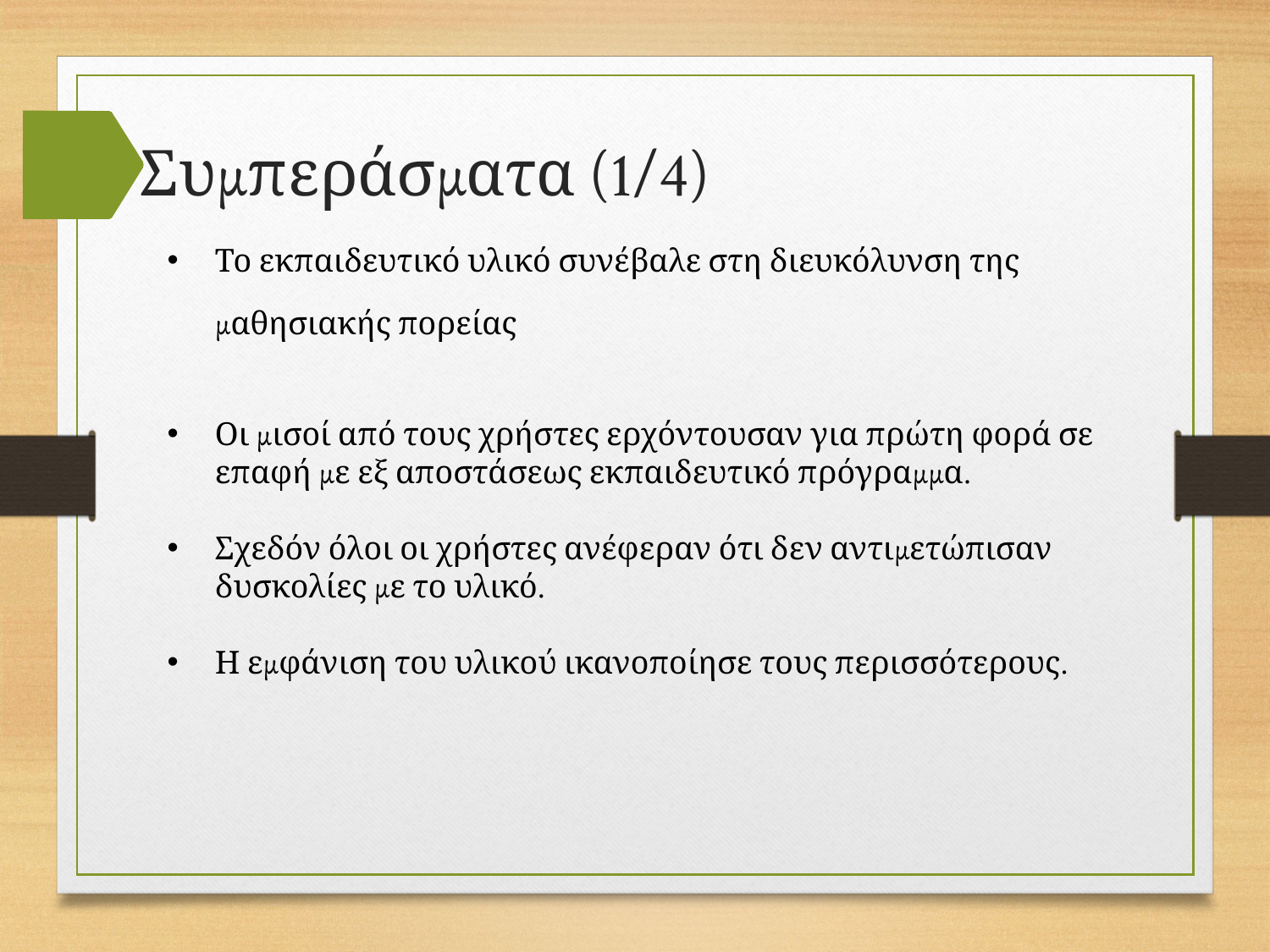

Συμπεράσματα (1/4)

Το εκπαιδευτικό υλικό συνέβαλε στη διευκόλυνση της μαθησιακής πορείας

Οι μισοί από τους χρήστες ερχόντουσαν για πρώτη φορά σε επαφή με εξ αποστάσεως εκπαιδευτικό πρόγραμμα.

Σχεδόν όλοι οι χρήστες ανέφεραν ότι δεν αντιμετώπισαν δυσκολίες με το υλικό.

Η εμφάνιση του υλικού ικανοποίησε τους περισσότερους.